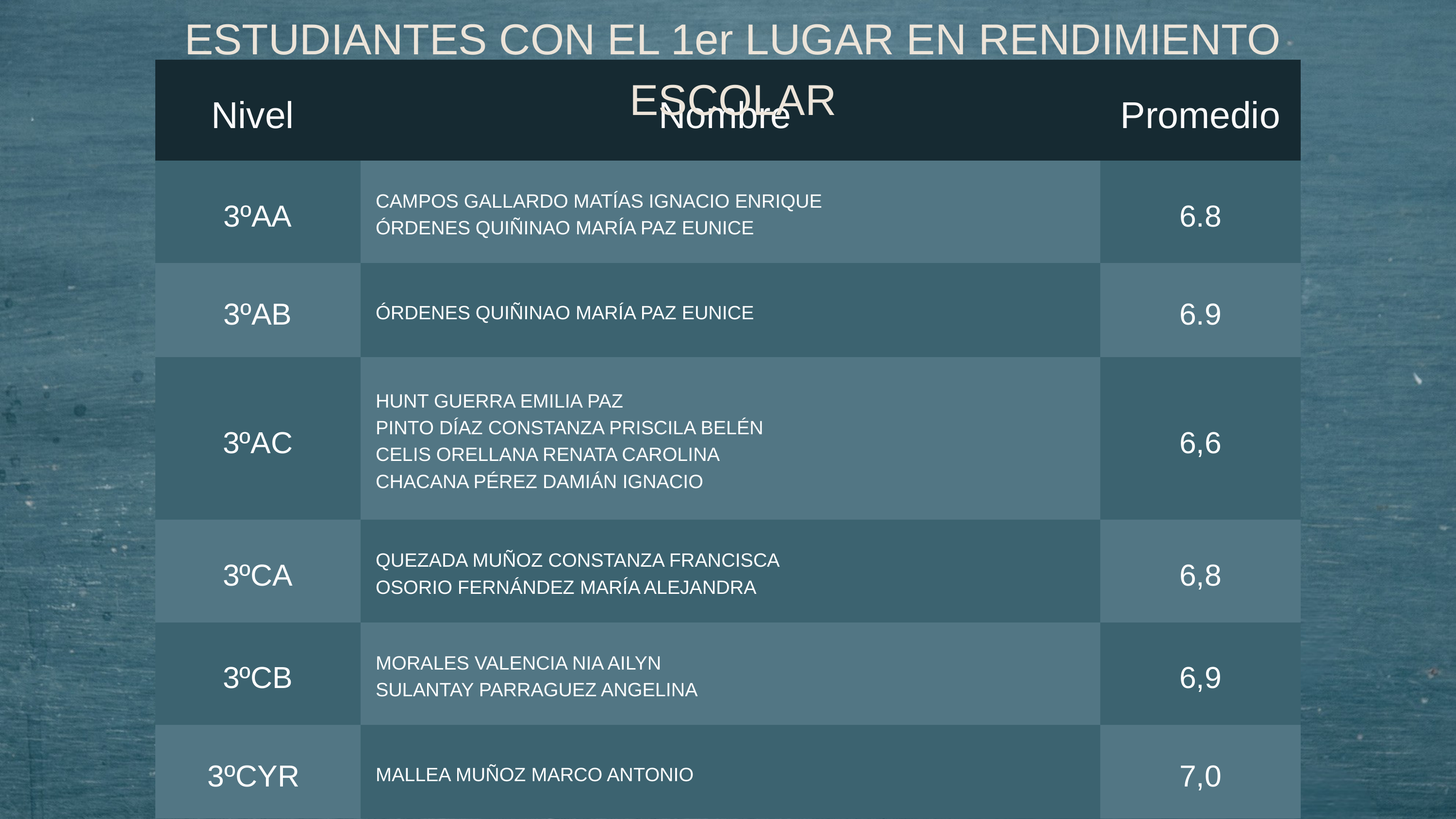

ESTUDIANTES CON EL 1er LUGAR EN RENDIMIENTO ESCOLAR
| Nivel | Nombre | Promedio |
| --- | --- | --- |
| 3ºAA | CAMPOS GALLARDO MATÍAS IGNACIO ENRIQUE ÓRDENES QUIÑINAO MARÍA PAZ EUNICE | 6.8 |
| 3ºAB | ÓRDENES QUIÑINAO MARÍA PAZ EUNICE | 6.9 |
| 3ºAC | HUNT GUERRA EMILIA PAZ PINTO DÍAZ CONSTANZA PRISCILA BELÉN CELIS ORELLANA RENATA CAROLINA CHACANA PÉREZ DAMIÁN IGNACIO | 6,6 |
| 3ºCA | QUEZADA MUÑOZ CONSTANZA FRANCISCA OSORIO FERNÁNDEZ MARÍA ALEJANDRA | 6,8 |
| 3ºCB | MORALES VALENCIA NIA AILYN SULANTAY PARRAGUEZ ANGELINA | 6,9 |
| 3ºCYR | MALLEA MUÑOZ MARCO ANTONIO | 7,0 |